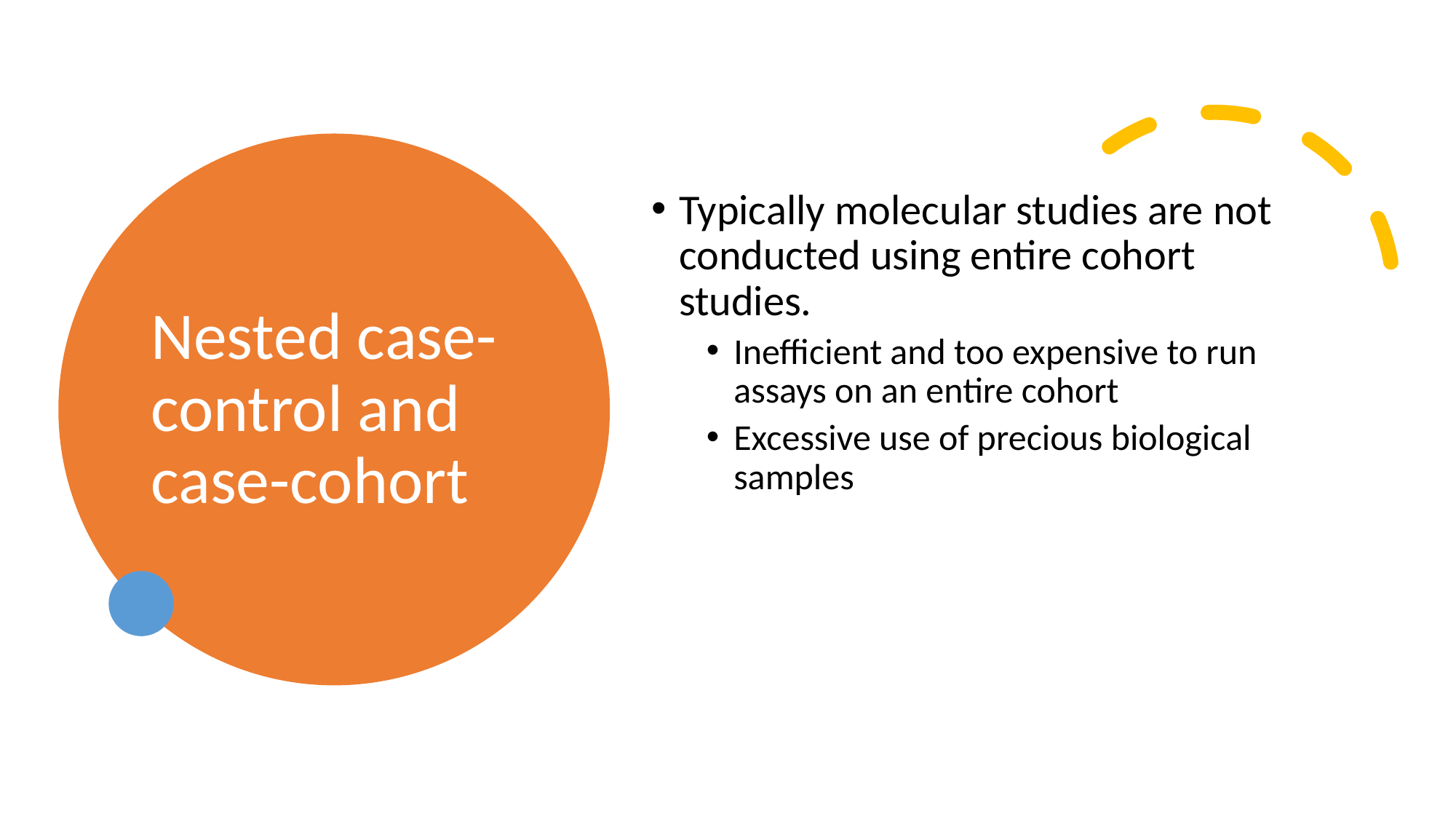

# Nested case-control and case-cohort
Typically molecular studies are not conducted using entire cohort studies.
Inefficient and too expensive to run assays on an entire cohort
Excessive use of precious biological samples